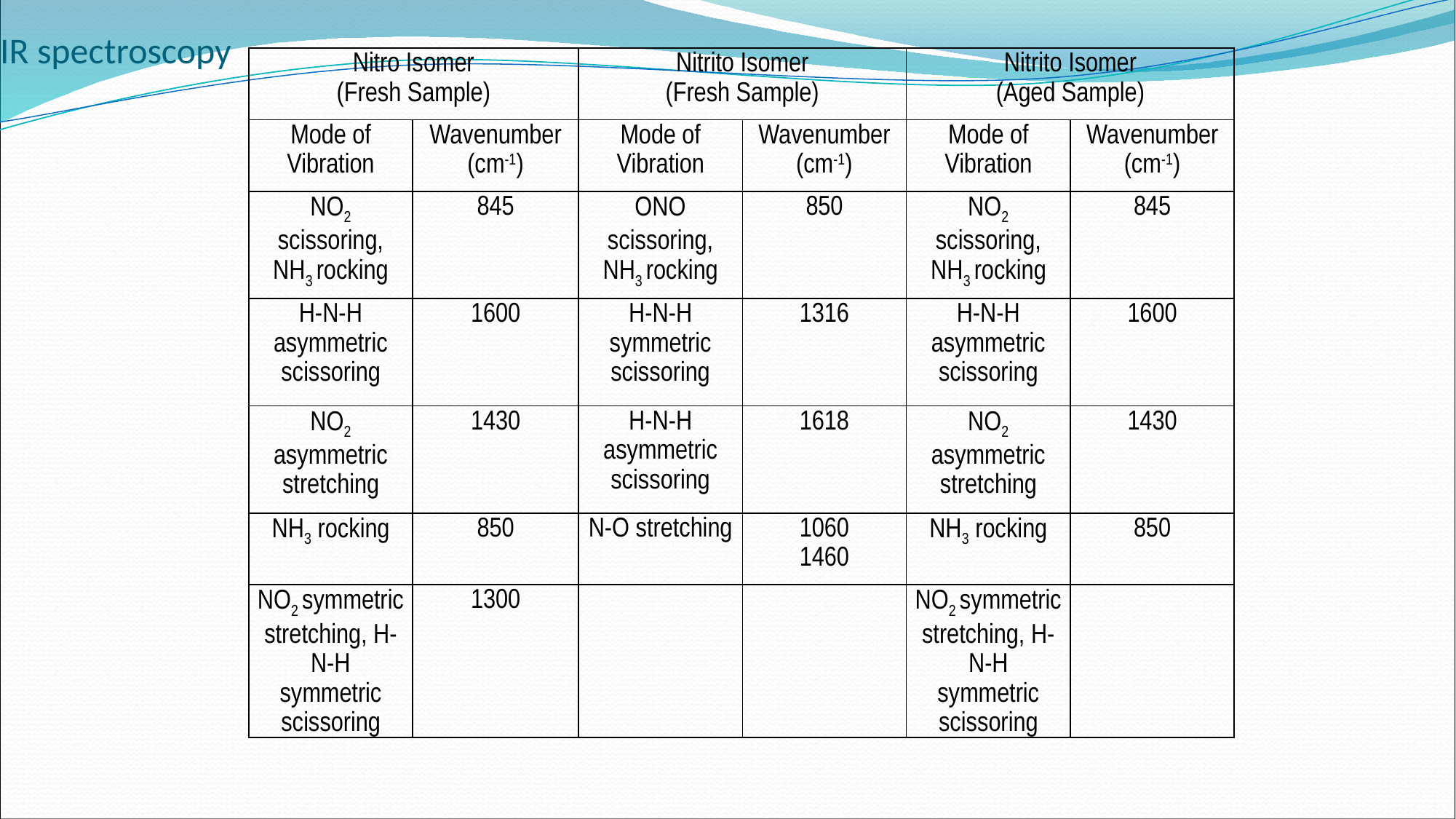

# IR spectroscopy
| Nitro Isomer (Fresh Sample) |  | Nitrito Isomer (Fresh Sample) |  | Nitrito Isomer (Aged Sample) |  |
| --- | --- | --- | --- | --- | --- |
| Mode of Vibration | Wavenumber (cm-1) | Mode of Vibration | Wavenumber (cm-1) | Mode of Vibration | Wavenumber (cm-1) |
| NO2 scissoring, NH3 rocking | 845 | ONO scissoring, NH3 rocking | 850 | NO2 scissoring, NH3 rocking | 845 |
| H-N-H asymmetric scissoring | 1600 | H-N-H symmetric scissoring | 1316 | H-N-H asymmetric scissoring | 1600 |
| NO2 asymmetric stretching | 1430 | H-N-H asymmetric scissoring | 1618 | NO2 asymmetric stretching | 1430 |
| NH3 rocking | 850 | N-O stretching | 1060 1460 | NH3 rocking | 850 |
| NO2 symmetric stretching, H-N-H symmetric scissoring | 1300 |  |  | NO2 symmetric stretching, H-N-H symmetric scissoring |  |